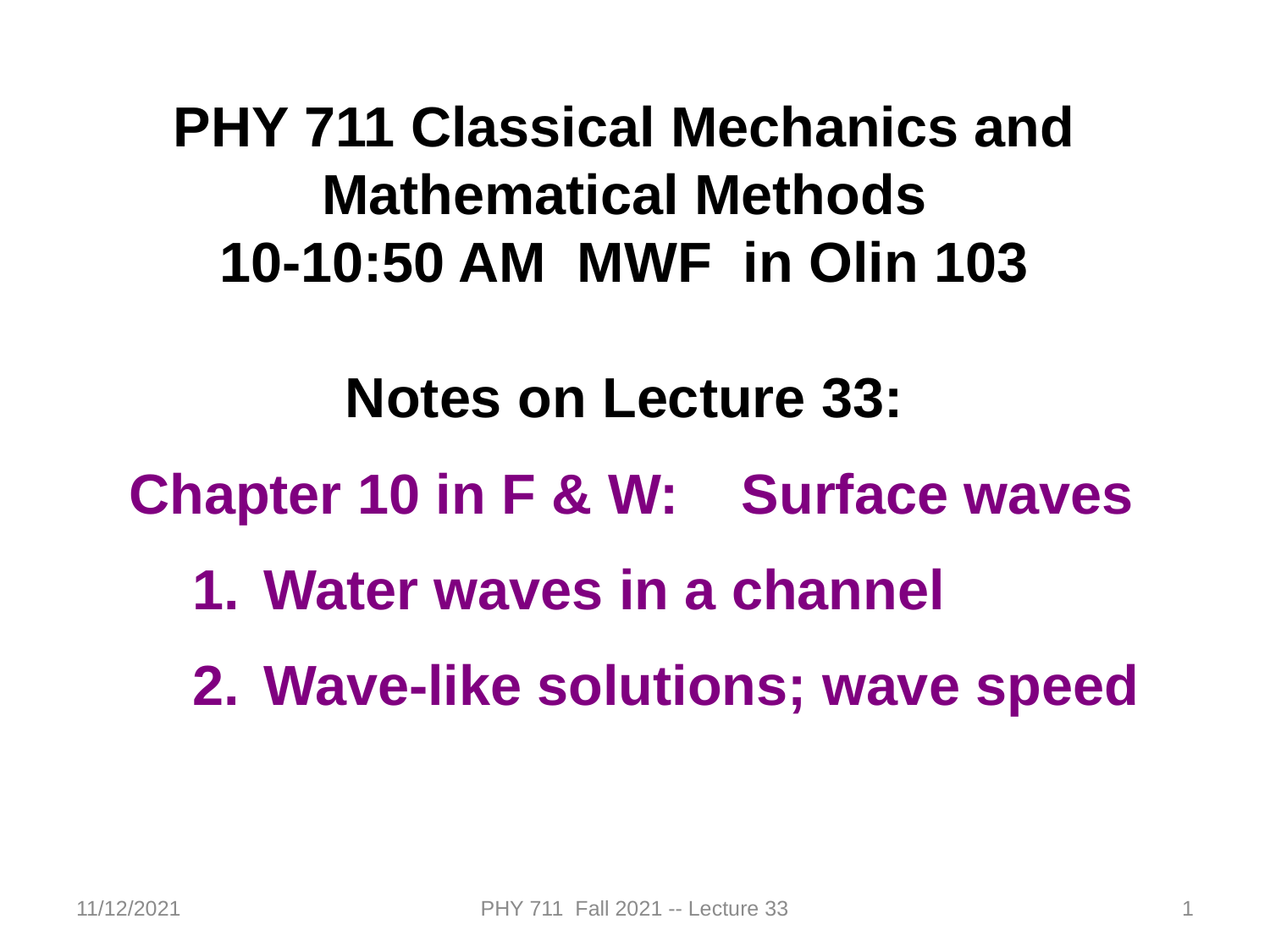

PHY 711 Classical Mechanics and Mathematical Methods
10-10:50 AM  MWF  in Olin 103

Notes on Lecture 33:
Chapter 10 in F & W:    Surface waves
Water waves in a channel
Wave-like solutions; wave speed
11/12/2021
PHY 711  Fall 2021 -- Lecture 33
1